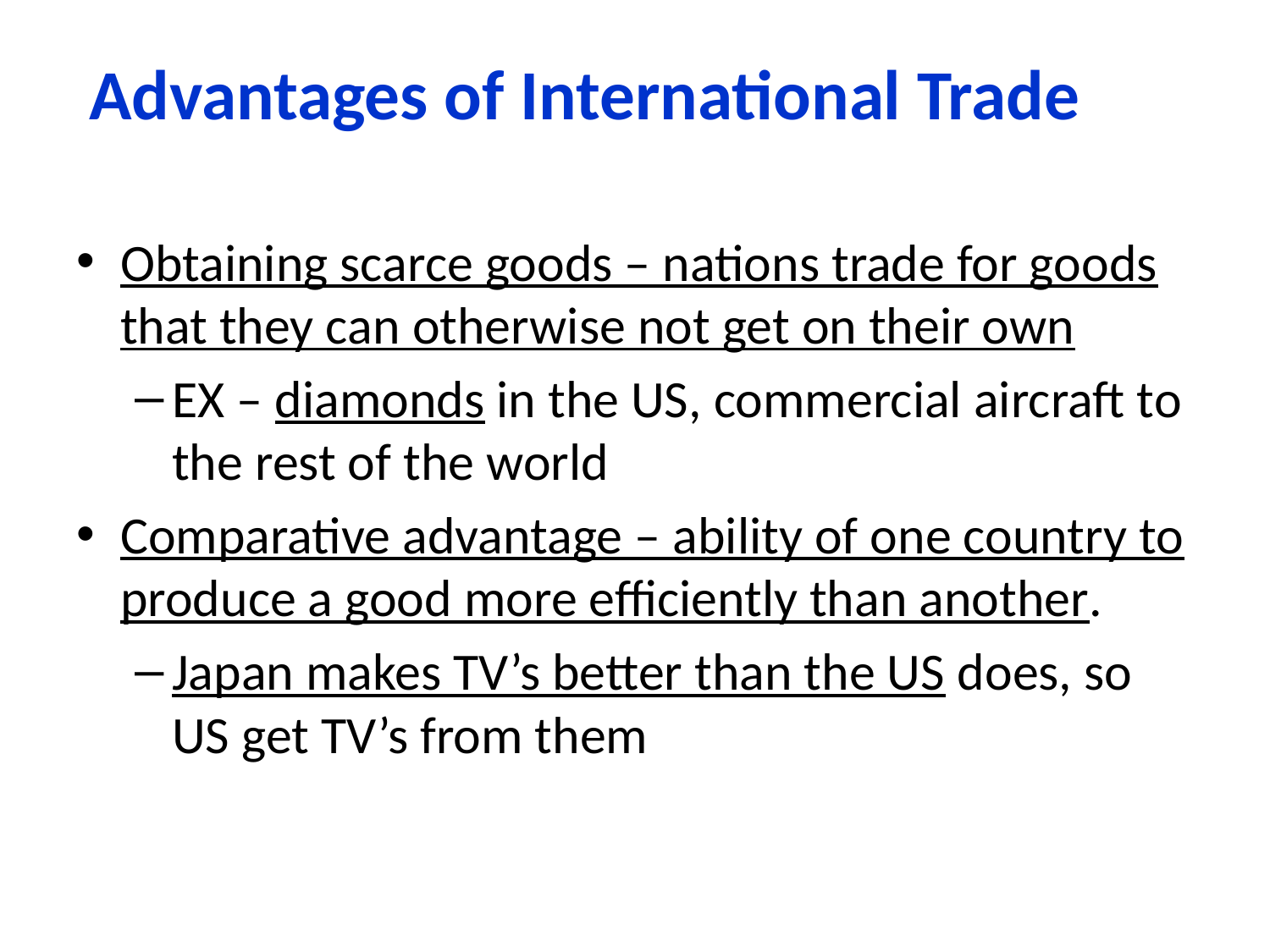

# Advantages of International Trade
Obtaining scarce goods – nations trade for goods that they can otherwise not get on their own
EX – diamonds in the US, commercial aircraft to the rest of the world
Comparative advantage – ability of one country to produce a good more efficiently than another.
Japan makes TV’s better than the US does, so US get TV’s from them